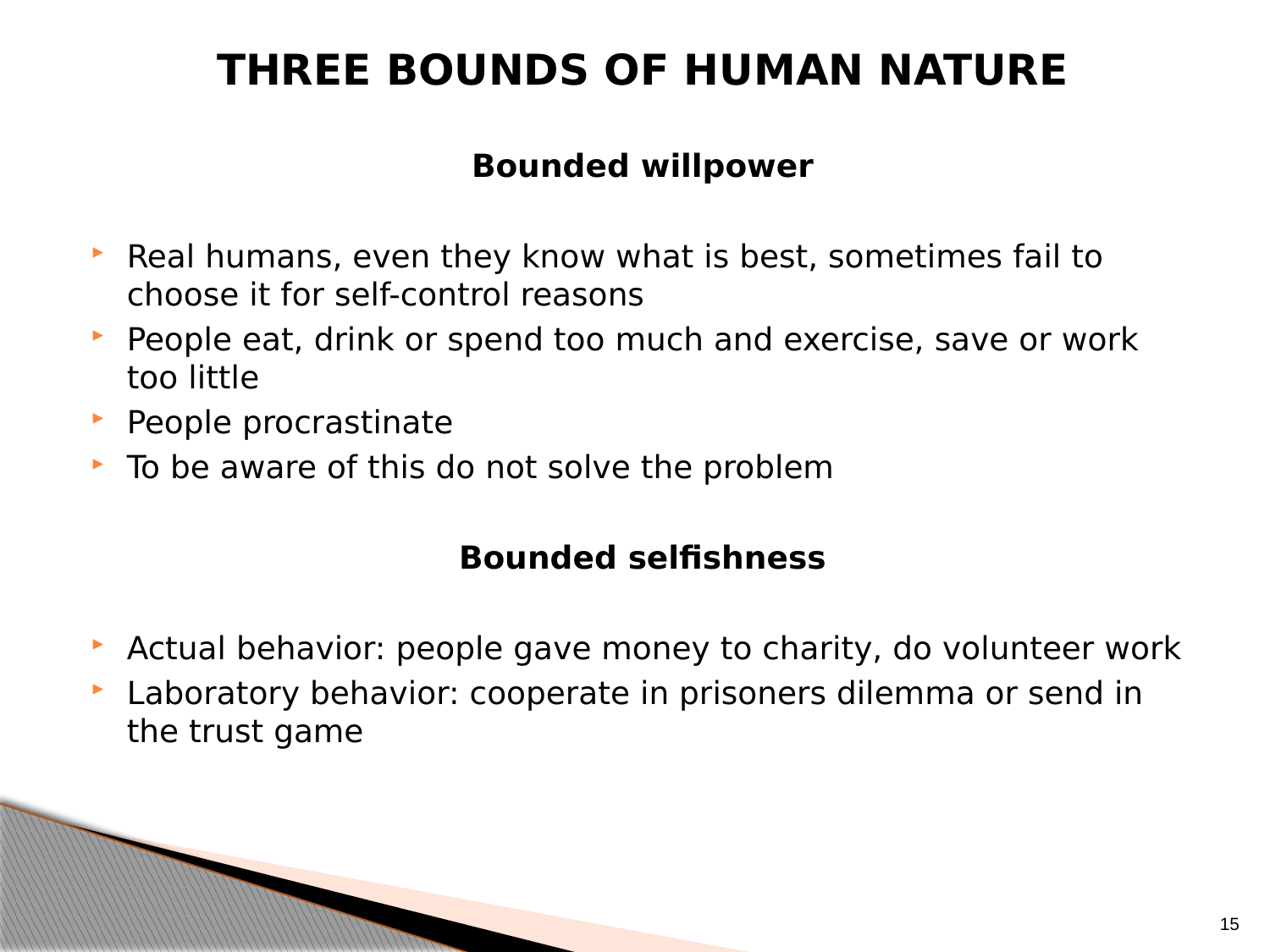

Three bounds of human nature

Bounded willpower

Real humans, even they know what is best, sometimes fail to choose it for self-control reasons
People eat, drink or spend too much and exercise, save or work too little
People procrastinate
To be aware of this do not solve the problem

Bounded selfishness

Actual behavior: people gave money to charity, do volunteer work
Laboratory behavior: cooperate in prisoners dilemma or send in the trust game
15